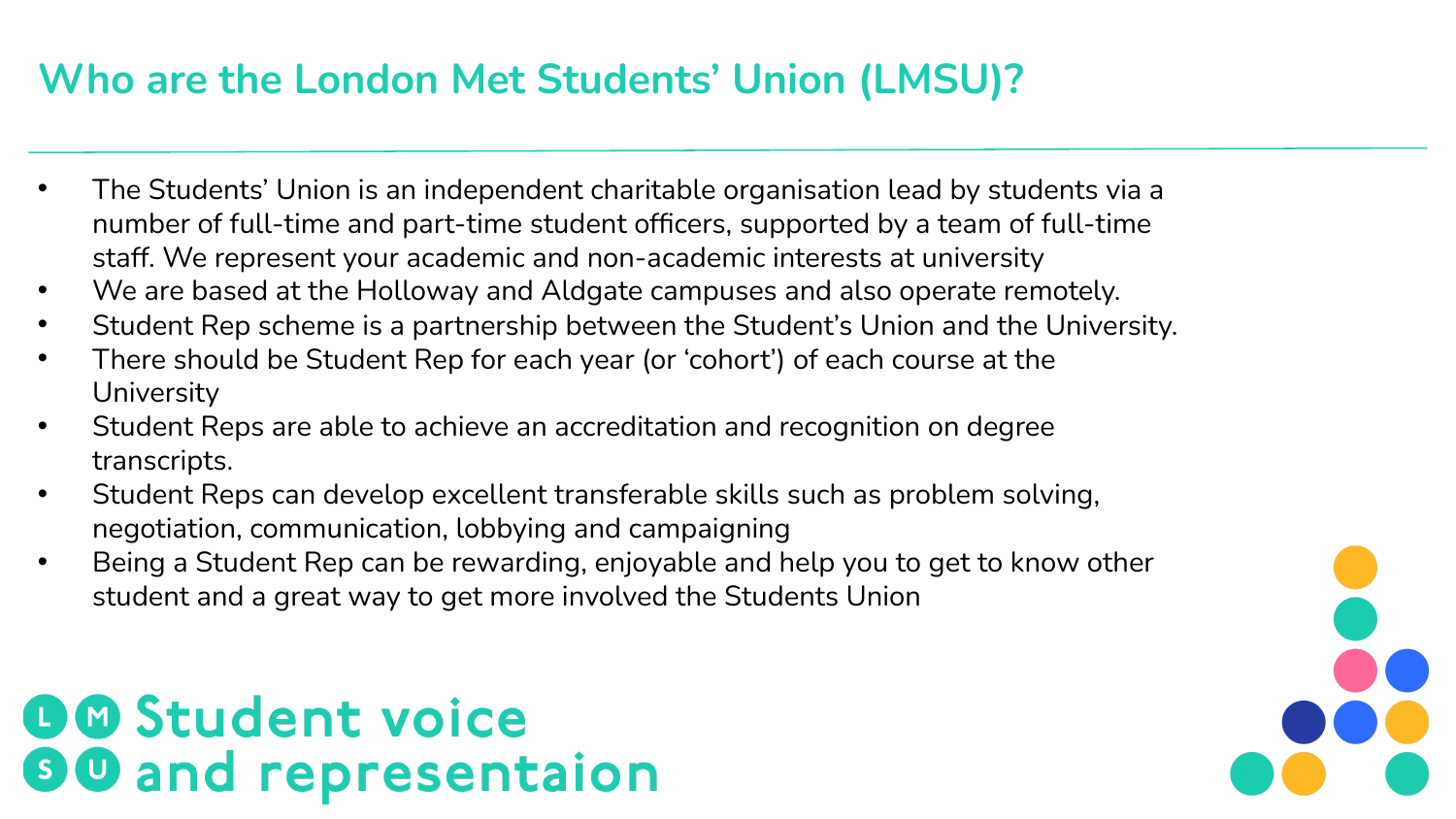

# Who are the London Met Students’ Union (LMSU)?
The Students’ Union is an independent charitable organisation lead by students via a number of full-time and part-time student officers, supported by a team of full-time staff. We represent your academic and non-academic interests at university
We are based at the Holloway and Aldgate campuses and also operate remotely.
Student Rep scheme is a partnership between the Student’s Union and the University.
There should be Student Rep for each year (or ‘cohort’) of each course at the University
Student Reps are able to achieve an accreditation and recognition on degree transcripts.
Student Reps can develop excellent transferable skills such as problem solving, negotiation, communication, lobbying and campaigning
Being a Student Rep can be rewarding, enjoyable and help you to get to know other student and a great way to get more involved the Students Union